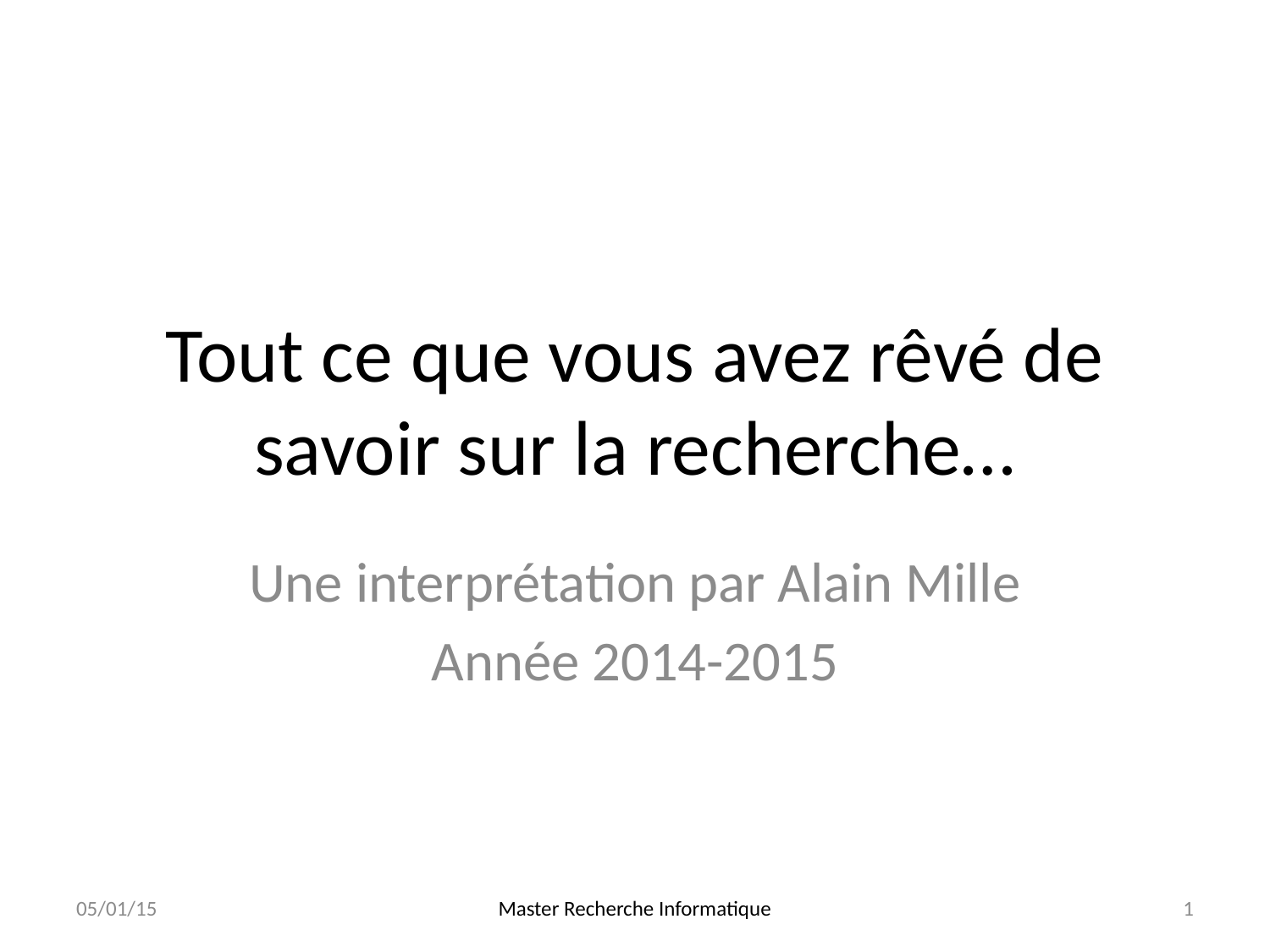

# Tout ce que vous avez rêvé de savoir sur la recherche…
Une interprétation par Alain Mille
Année 2014-2015
05/01/15
Master Recherche Informatique
1